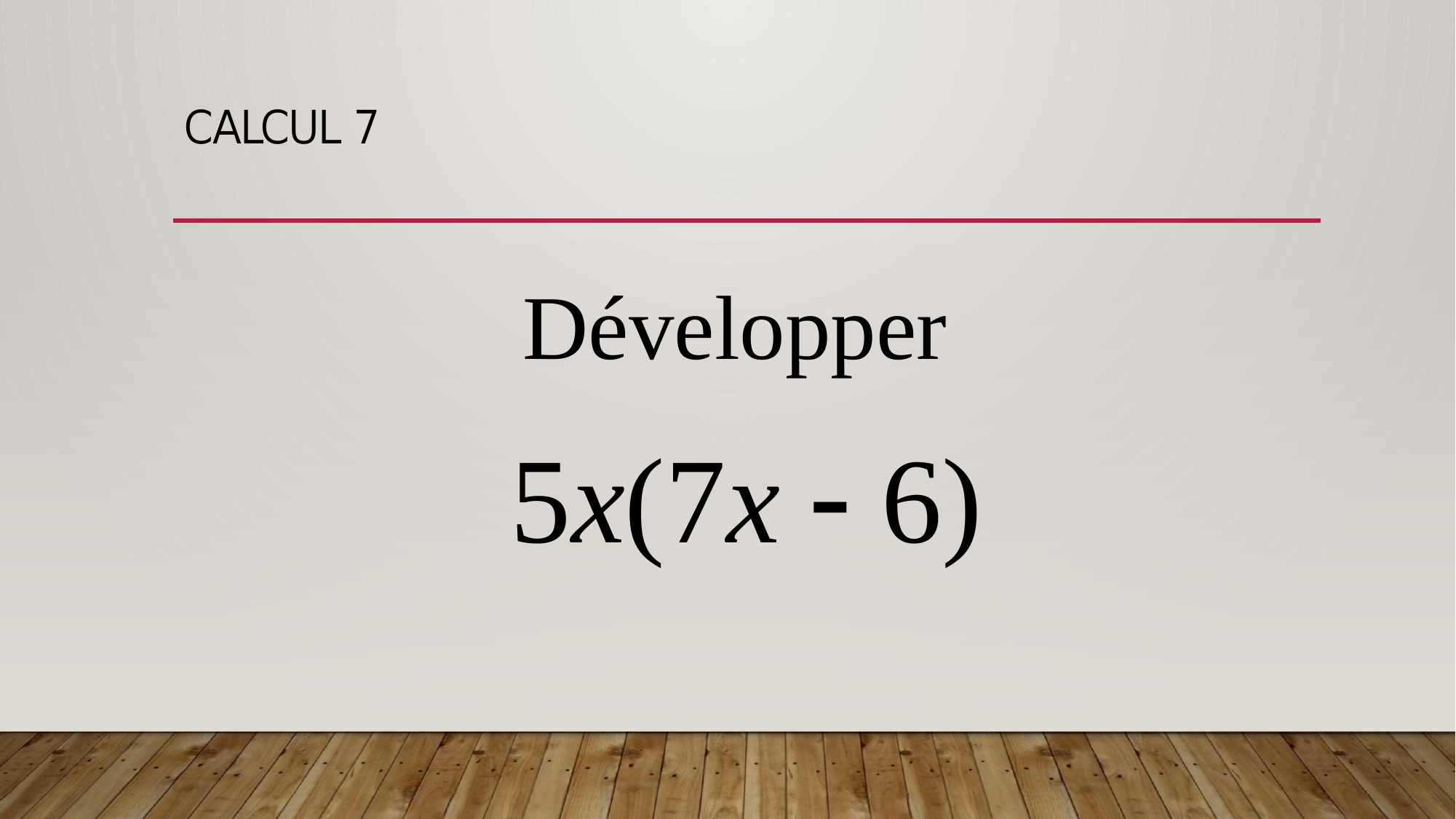

# CALCUL 7
Développer
5x(7x − 6)